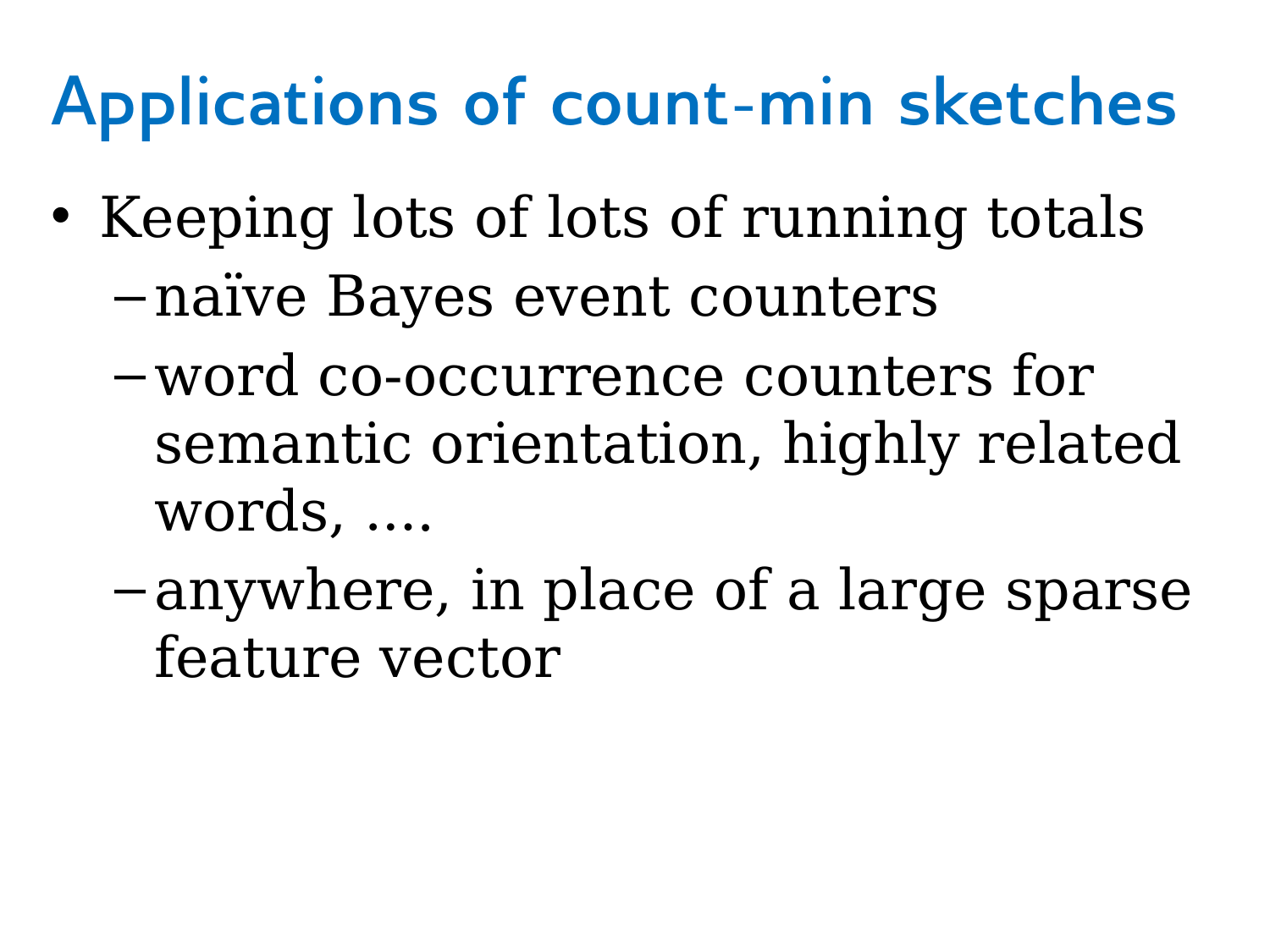

# Applications of count-min sketches
Keeping lots of lots of running totals
naïve Bayes event counters
word co-occurrence counters for semantic orientation, highly related words, ….
anywhere, in place of a large sparse feature vector